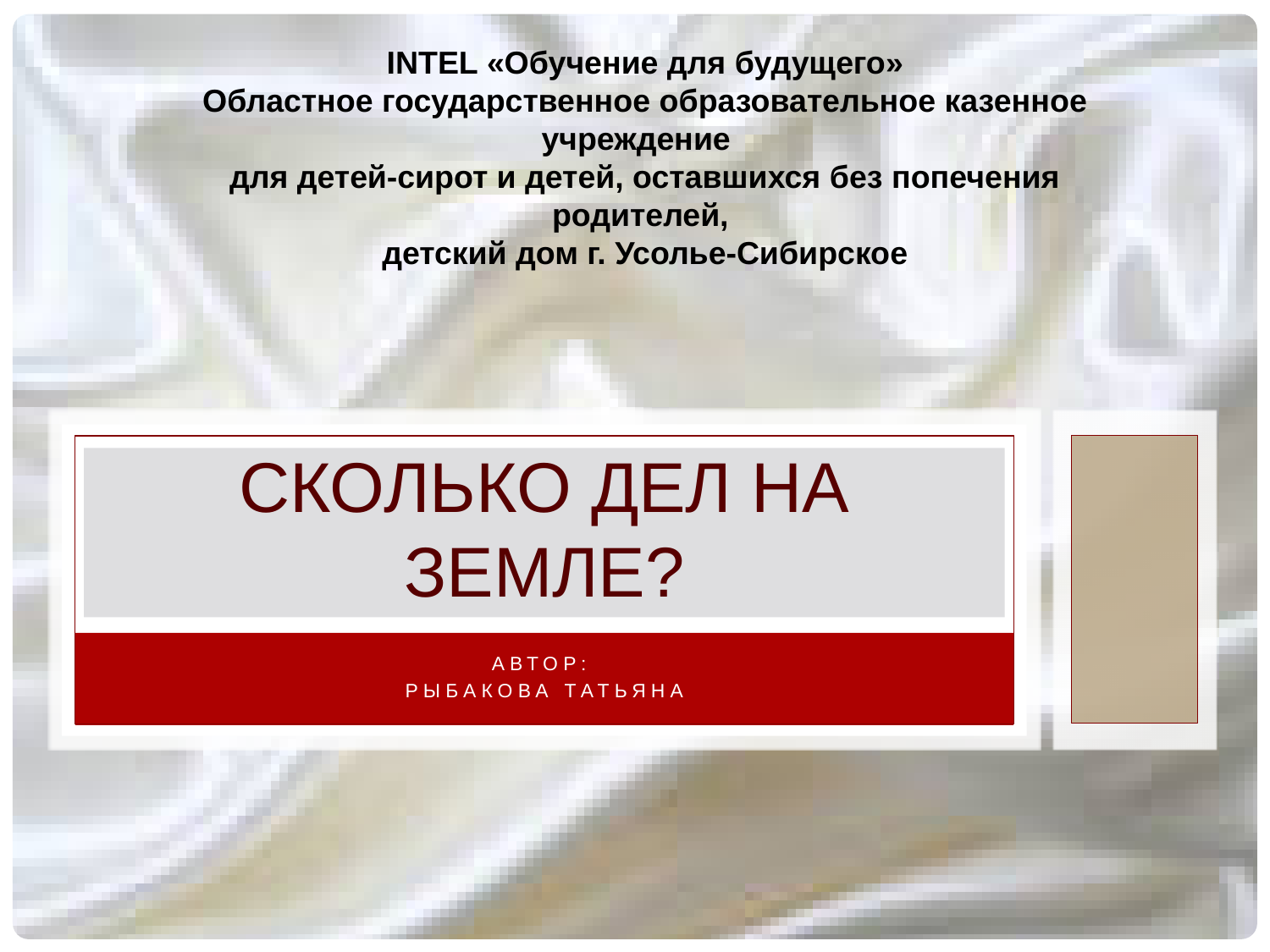

INTEL «Обучение для будущего»
Областное государственное образовательное казенное учреждение
для детей-сирот и детей, оставшихся без попечения родителей,
детский дом г. Усолье-Сибирское
# Сколько дел на Земле?
Автор:
Рыбакова Татьяна